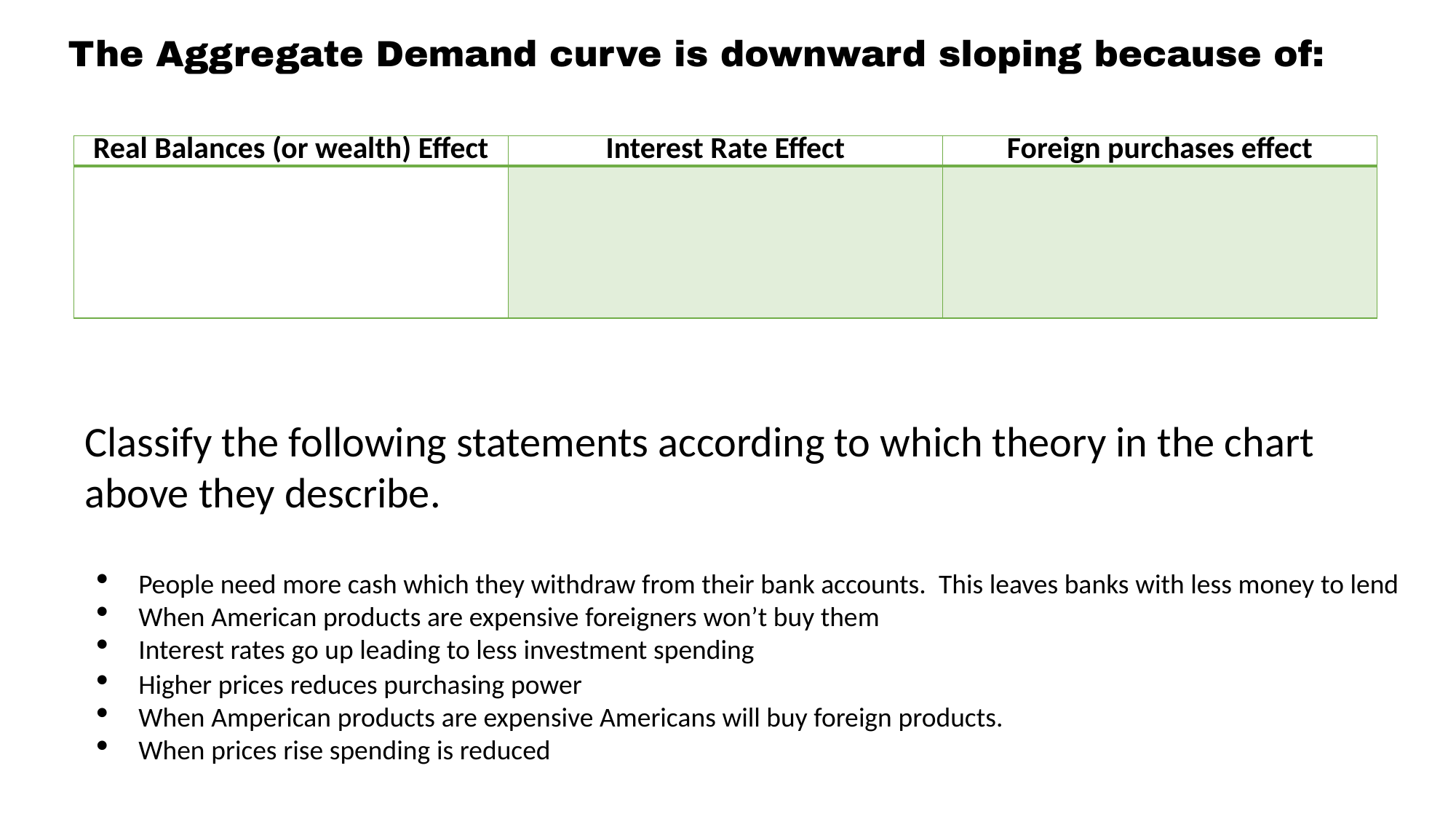

The Aggregate Demand curve is downward sloping because of:
| Real Balances (or wealth) Effect | Interest Rate Effect | Foreign purchases effect |
| --- | --- | --- |
|  |  |  |
Classify the following statements according to which theory in the chart above they describe.
People need more cash which they withdraw from their bank accounts.  This leaves banks with less money to lend
When American products are expensive foreigners won’t buy them
Interest rates go up leading to less investment spending
Higher prices reduces purchasing power
When Amperican products are expensive Americans will buy foreign products.
When prices rise spending is reduced